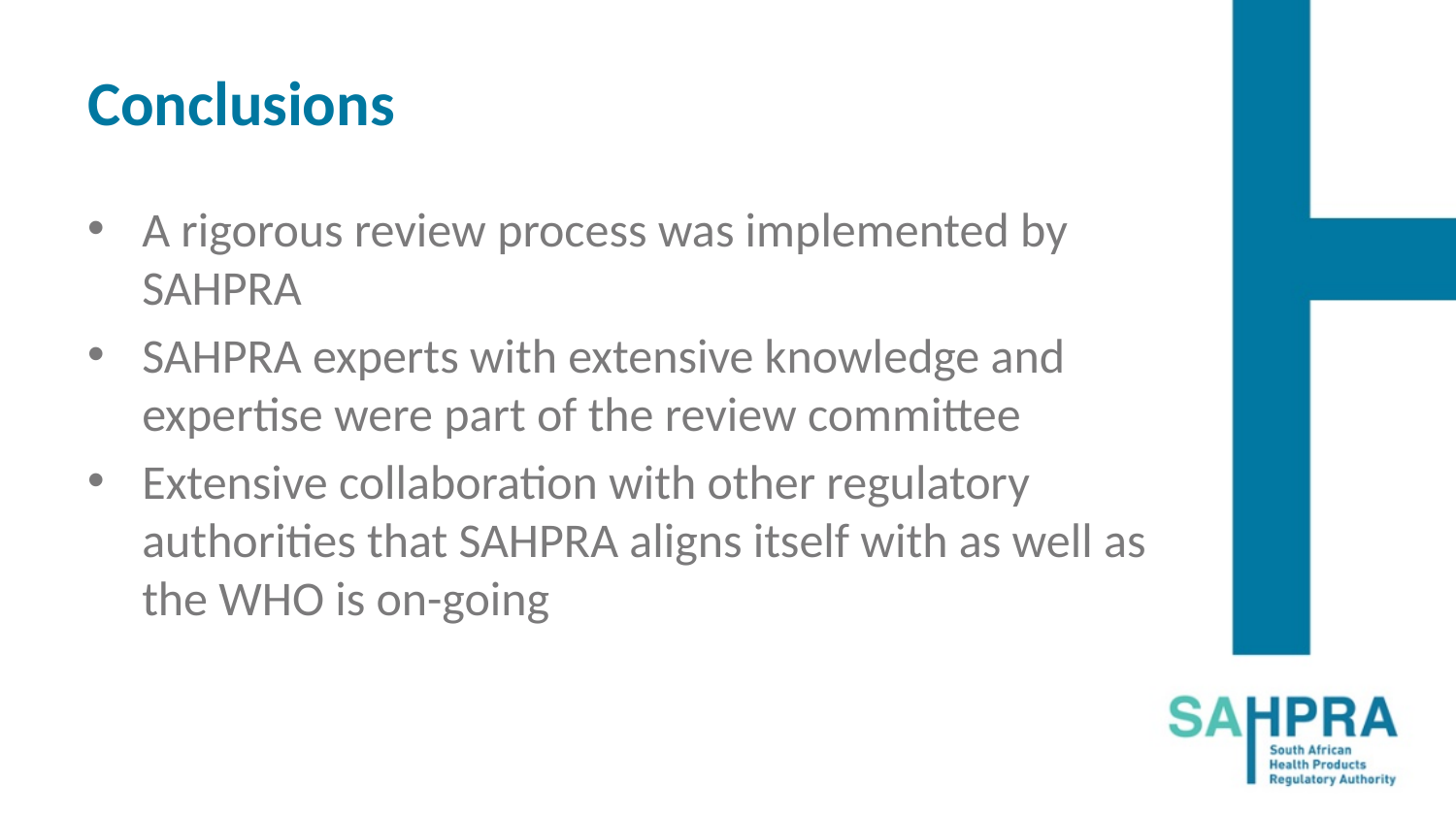

# Conclusions
A rigorous review process was implemented by SAHPRA
SAHPRA experts with extensive knowledge and expertise were part of the review committee
Extensive collaboration with other regulatory authorities that SAHPRA aligns itself with as well as the WHO is on-going